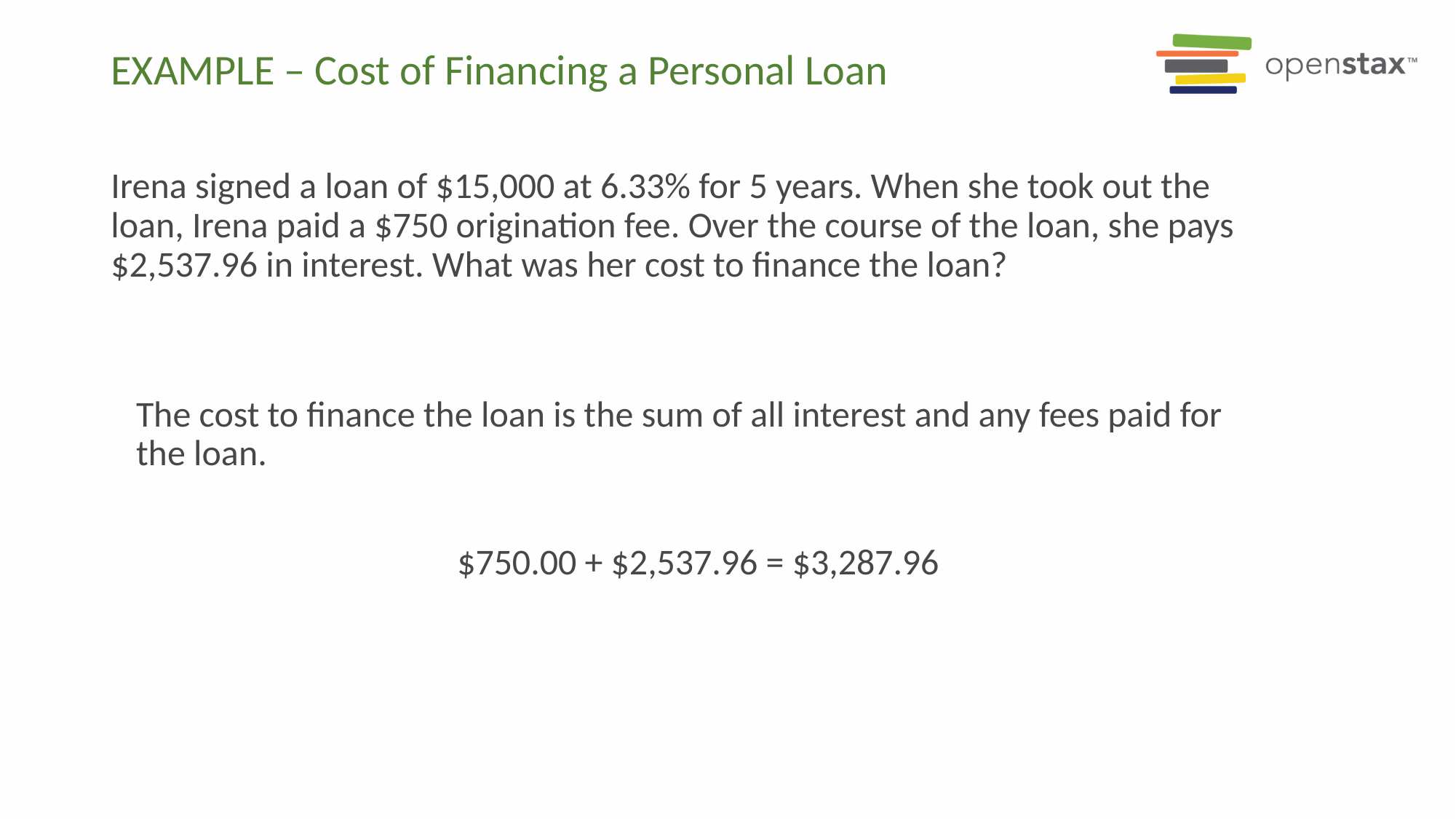

# EXAMPLE – Cost of Financing a Personal Loan
Irena signed a loan of $15,000 at 6.33% for 5 years. When she took out the loan, Irena paid a $750 origination fee. Over the course of the loan, she pays $2,537.96 in interest. What was her cost to finance the loan?
The cost to finance the loan is the sum of all interest and any fees paid for the loan.

$750.00 + $2,537.96 = $3,287.96